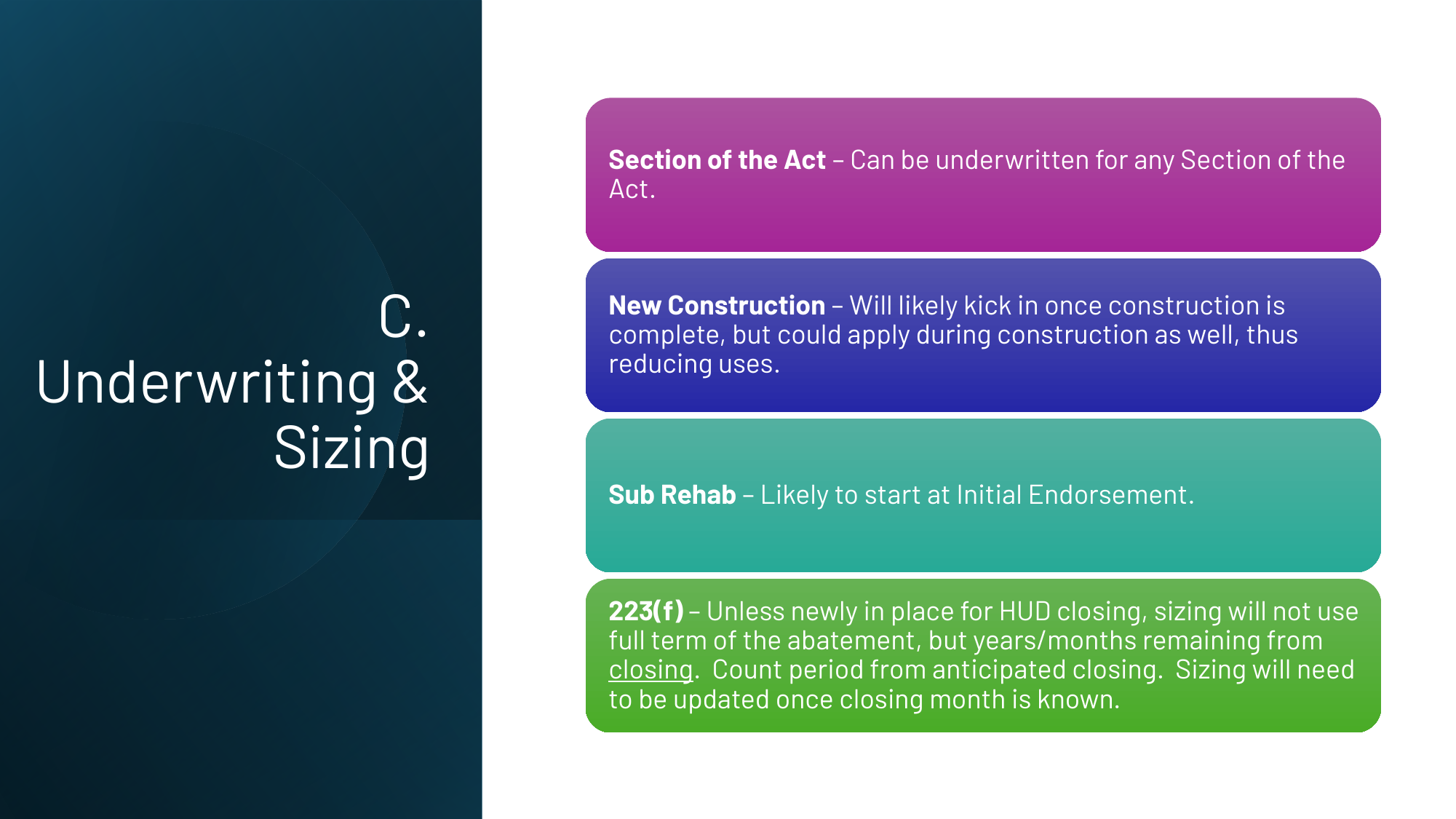

Section of the Act – Can be underwritten for any Section of the Act.
New Construction – Will likely kick in once construction is complete, but could apply during construction as well, thus reducing uses.
Sub Rehab – Likely to start at Initial Endorsement.
223(f) – Unless newly in place for HUD closing, sizing will not use full term of the abatement, but years/months remaining from closing.  Count period from anticipated closing.  Sizing will need to be updated once closing month is known.

# C. Underwriting & Sizing